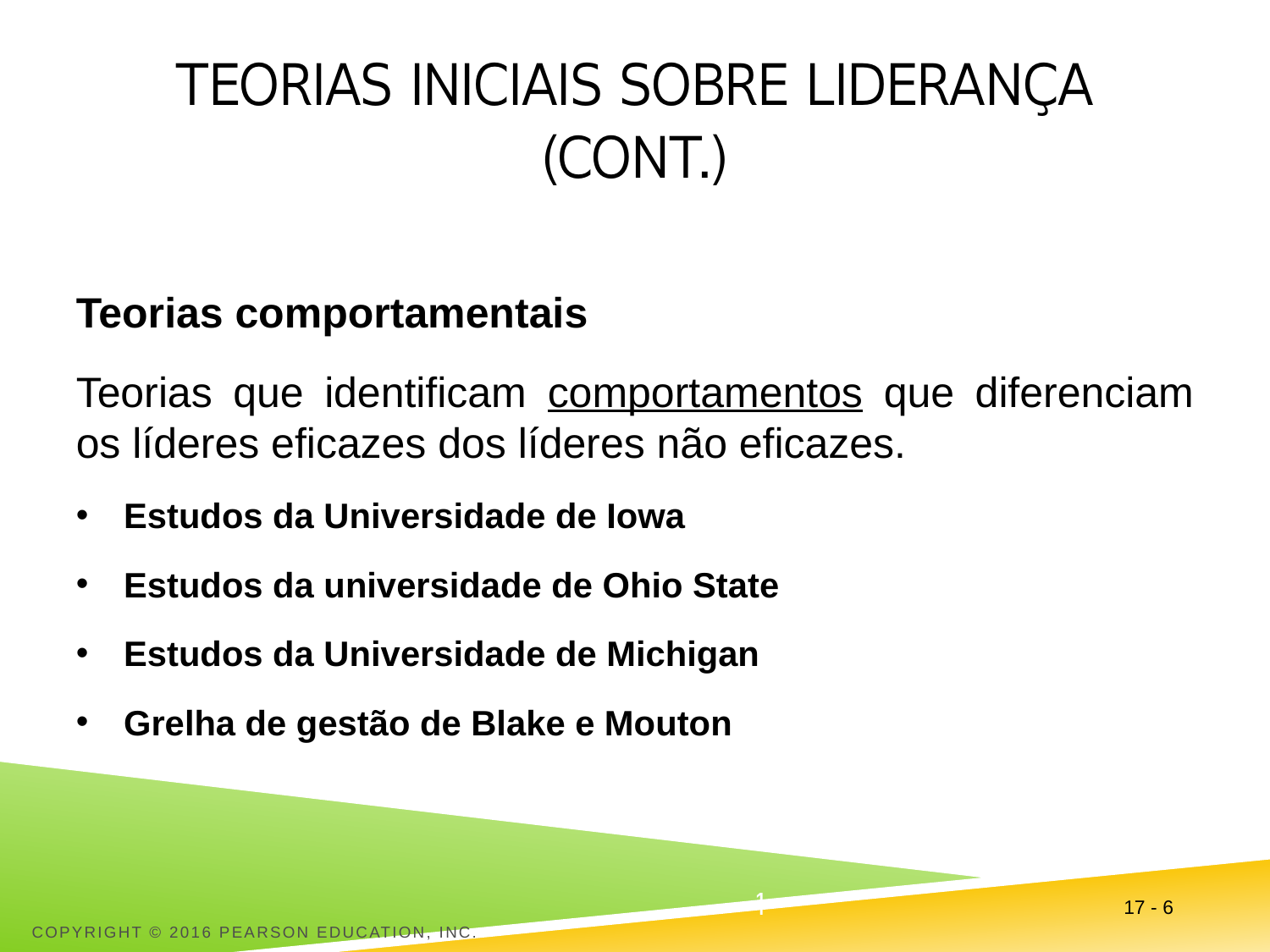

# Teorias iniciais sobre liderança (cont.)
Teorias comportamentais

Teorias que identificam comportamentos que diferenciam os líderes eficazes dos líderes não eficazes.

Estudos da Universidade de Iowa

Estudos da universidade de Ohio State

Estudos da Universidade de Michigan

Grelha de gestão de Blake e Mouton

17 - 6
Copyright © 2016 Pearson Education, Inc.